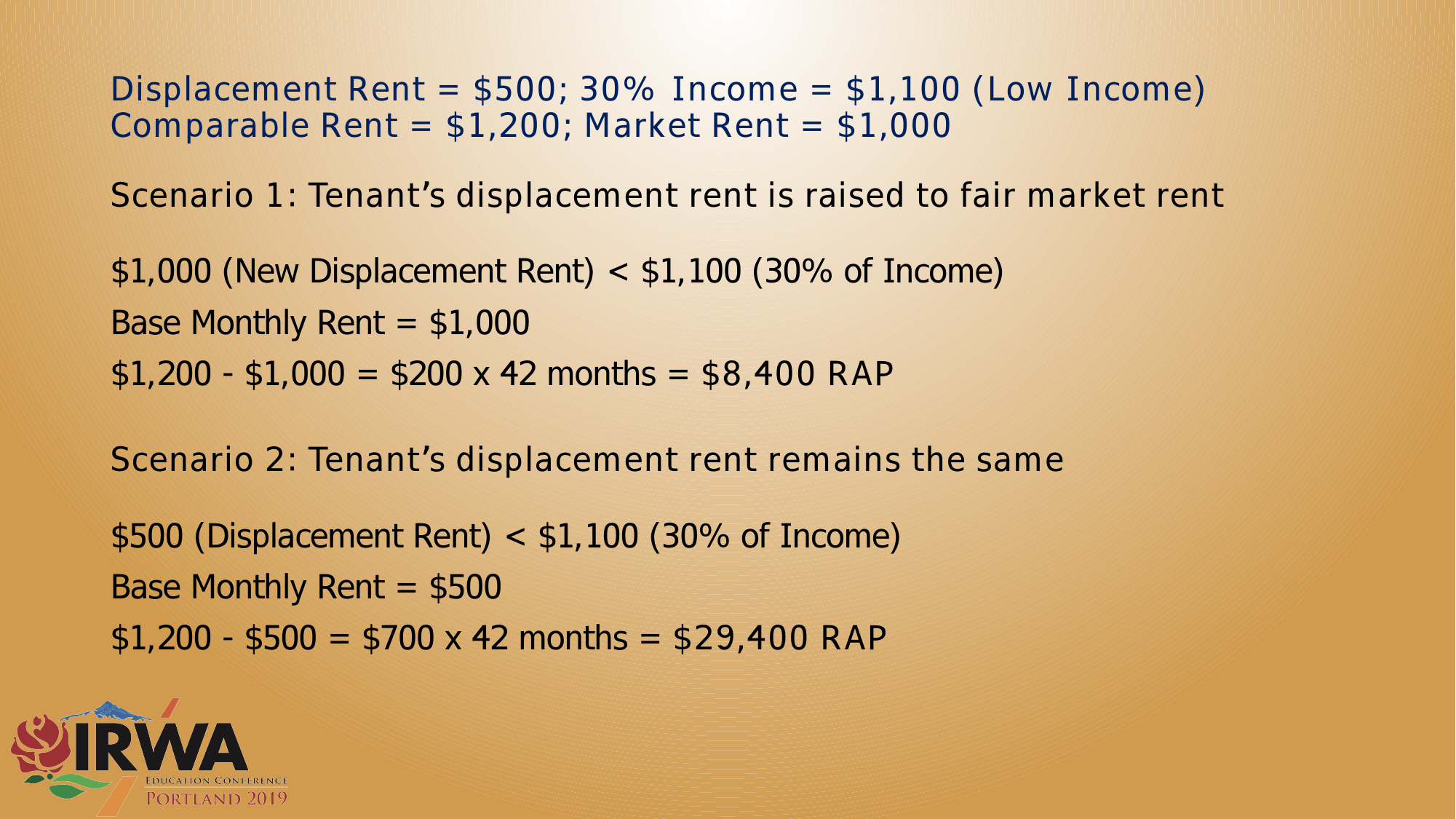

# Displacement Rent = $500; 30% Income = $1,100 (Low Income) Comparable Rent = $1,200; Market Rent = $1,000
Scenario 1: Tenant’s displacement rent is raised to fair market rent

$1,000 (New Displacement Rent) < $1,100 (30% of Income)
Base Monthly Rent = $1,000
$1,200 - $1,000 = $200 x 42 months = $8,400 RAP

Scenario 2: Tenant’s displacement rent remains the same

$500 (Displacement Rent) < $1,100 (30% of Income)
Base Monthly Rent = $500
$1,200 - $500 = $700 x 42 months = $29,400 RAP